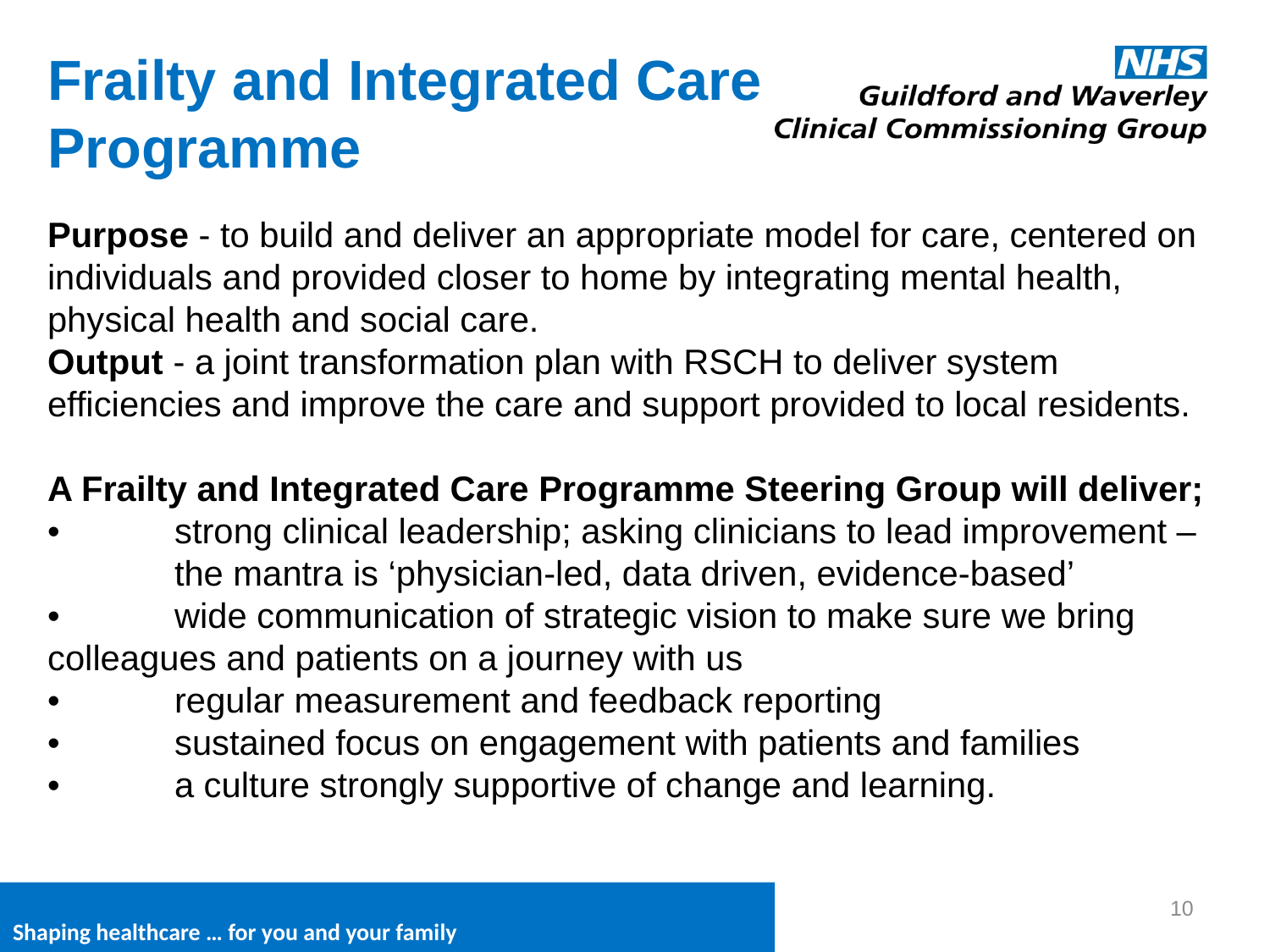

# Frailty and Integrated Care Programme
Purpose - to build and deliver an appropriate model for care, centered on individuals and provided closer to home by integrating mental health, physical health and social care.
Output - a joint transformation plan with RSCH to deliver system efficiencies and improve the care and support provided to local residents.

A Frailty and Integrated Care Programme Steering Group will deliver;
•	strong clinical leadership; asking clinicians to lead improvement – 	the mantra is ‘physician-led, data driven, evidence-based’
•	wide communication of strategic vision to make sure we bring 	colleagues and patients on a journey with us
•	regular measurement and feedback reporting
•	sustained focus on engagement with patients and families
•	a culture strongly supportive of change and learning.

10